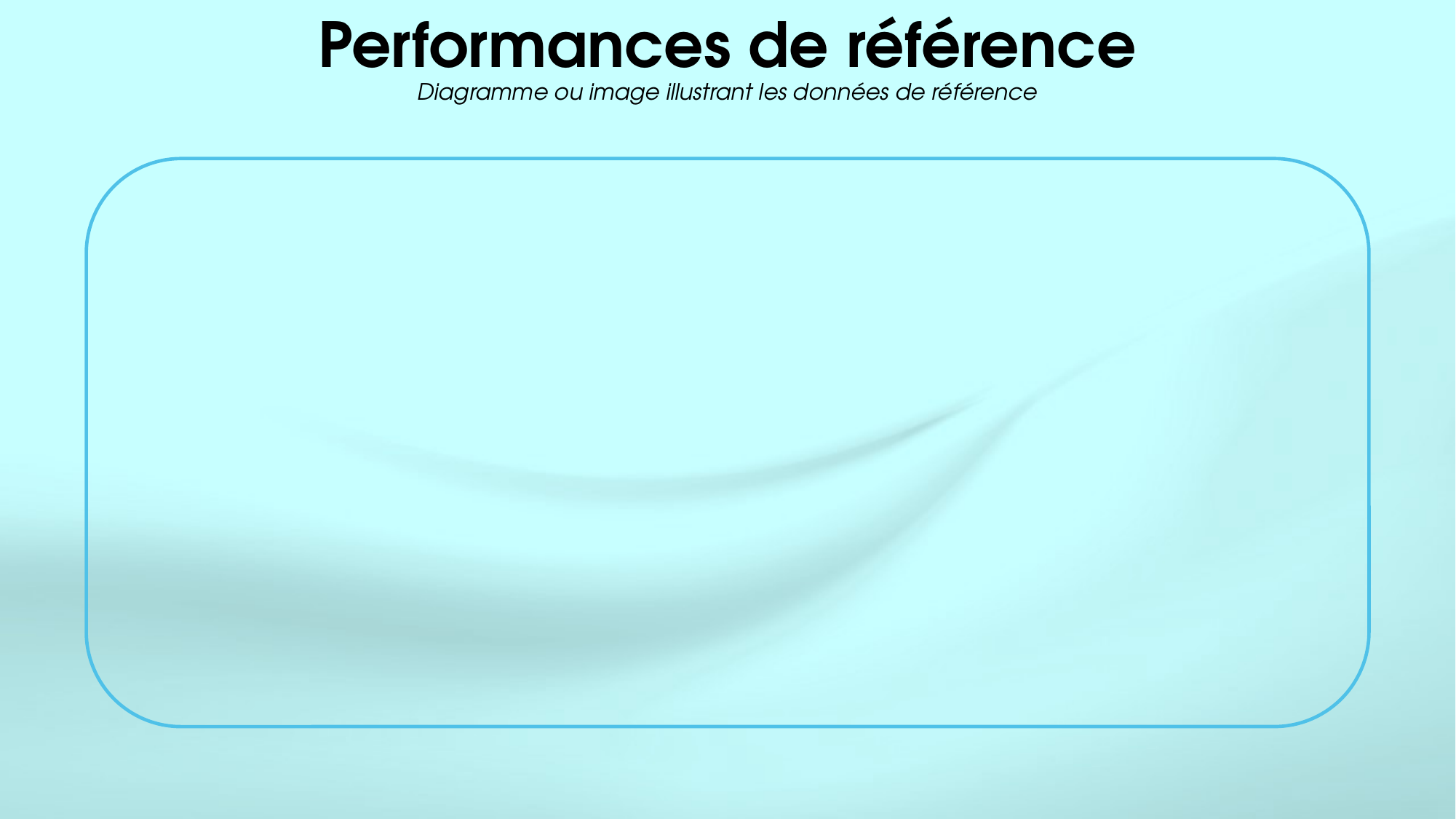

# Performances de référence Diagramme ou image illustrant les données de référence